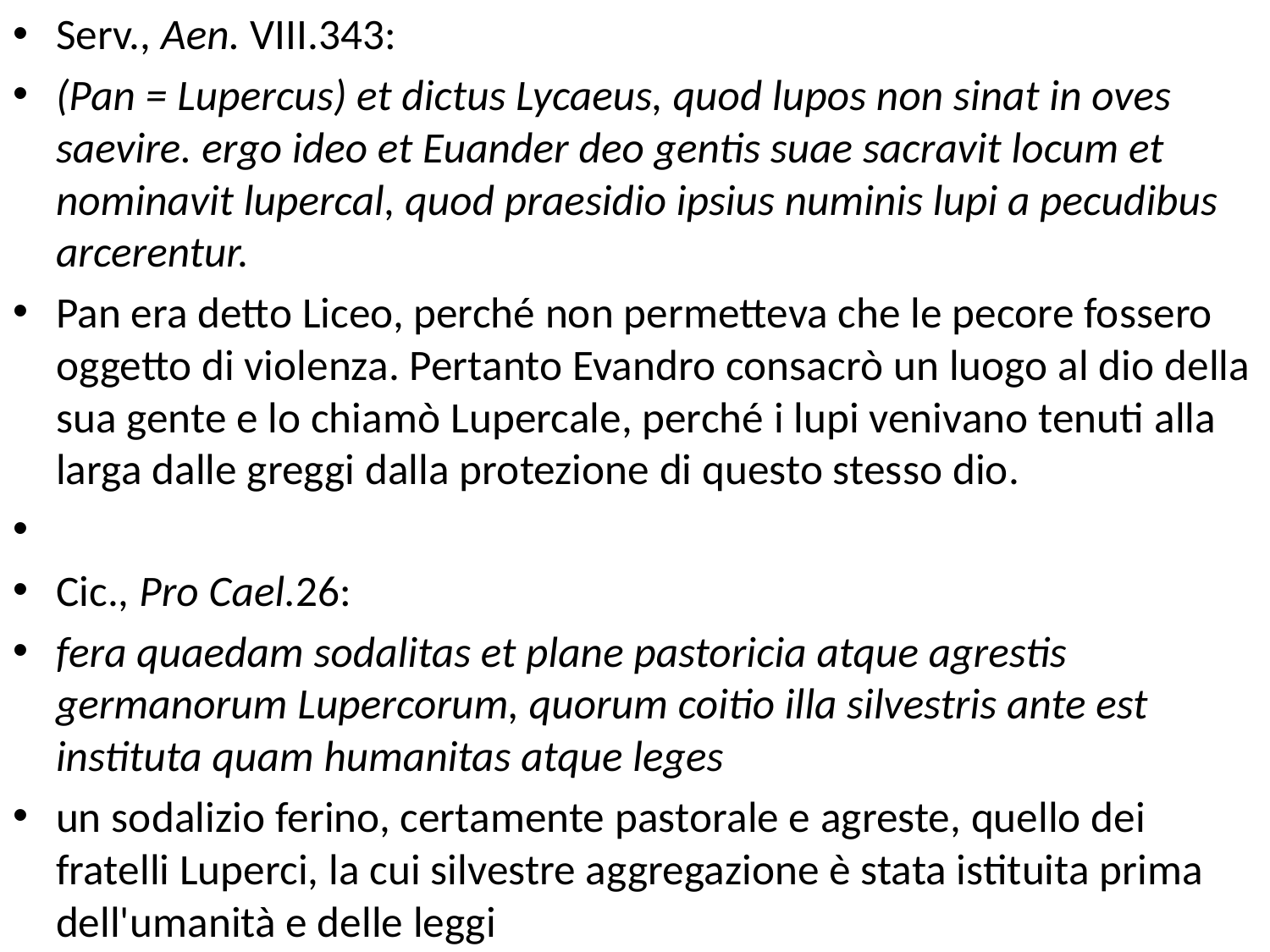

Serv., Aen. VIII.343:
(Pan = Lupercus) et dictus Lycaeus, quod lupos non sinat in oves saevire. ergo ideo et Euander deo gentis suae sacravit locum et nominavit lupercal, quod praesidio ipsius numinis lupi a pecudibus arcerentur.
Pan era detto Liceo, perché non permetteva che le pecore fossero oggetto di violenza. Pertanto Evandro consacrò un luogo al dio della sua gente e lo chiamò Lupercale, perché i lupi venivano tenuti alla larga dalle greggi dalla protezione di questo stesso dio.

Cic., Pro Cael.26:
fera quaedam sodalitas et plane pastoricia atque agrestis germanorum Lupercorum, quorum coitio illa silvestris ante est instituta quam humanitas atque leges
un sodalizio ferino, certamente pastorale e agreste, quello dei fratelli Luperci, la cui silvestre aggregazione è stata istituita prima dell'umanità e delle leggi

#